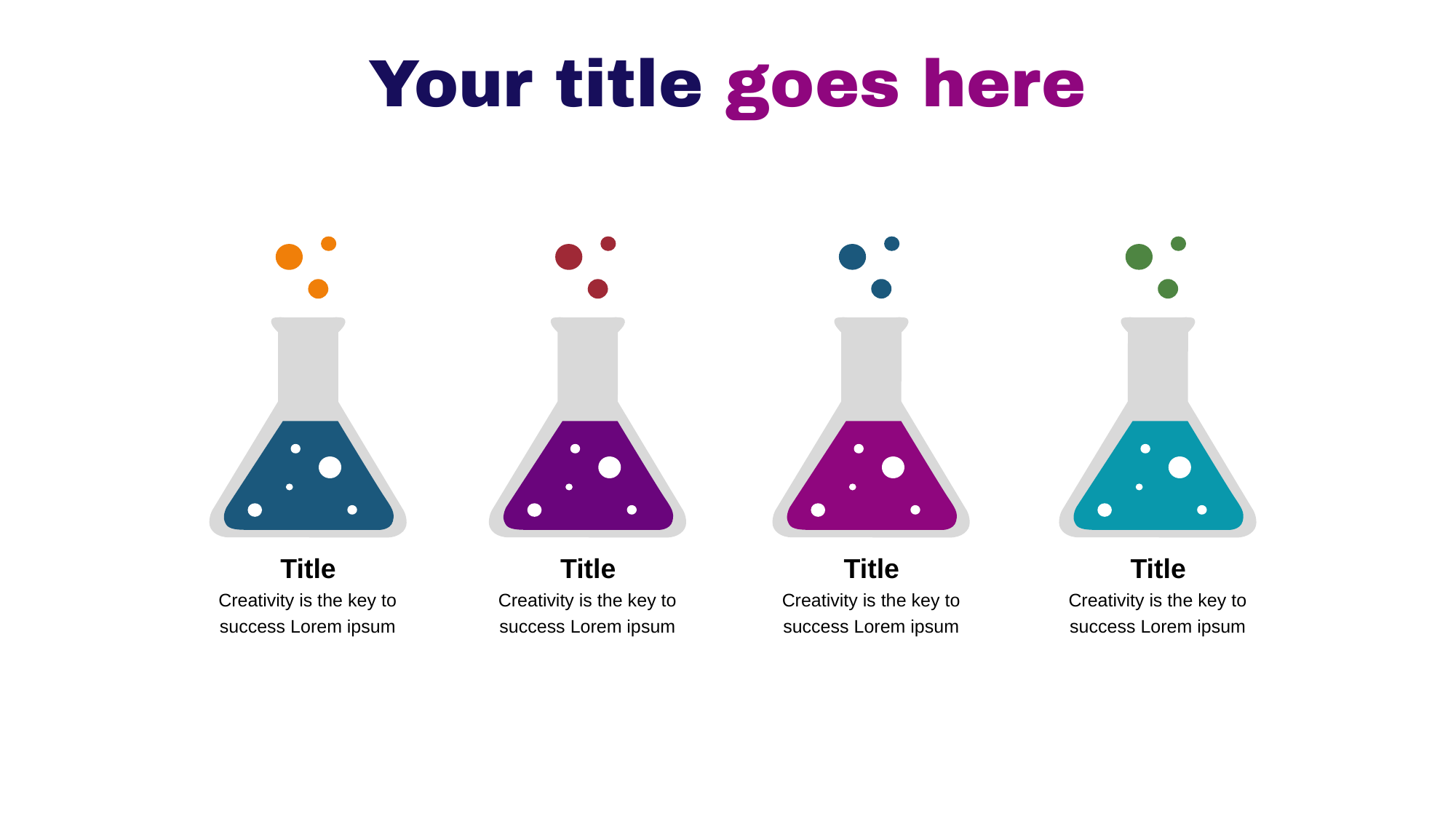

# Your title goes here

Title
Title
Title
Title
Creativity is the key to success Lorem ipsum
Creativity is the key to success Lorem ipsum
Creativity is the key to success Lorem ipsum
Creativity is the key to success Lorem ipsum